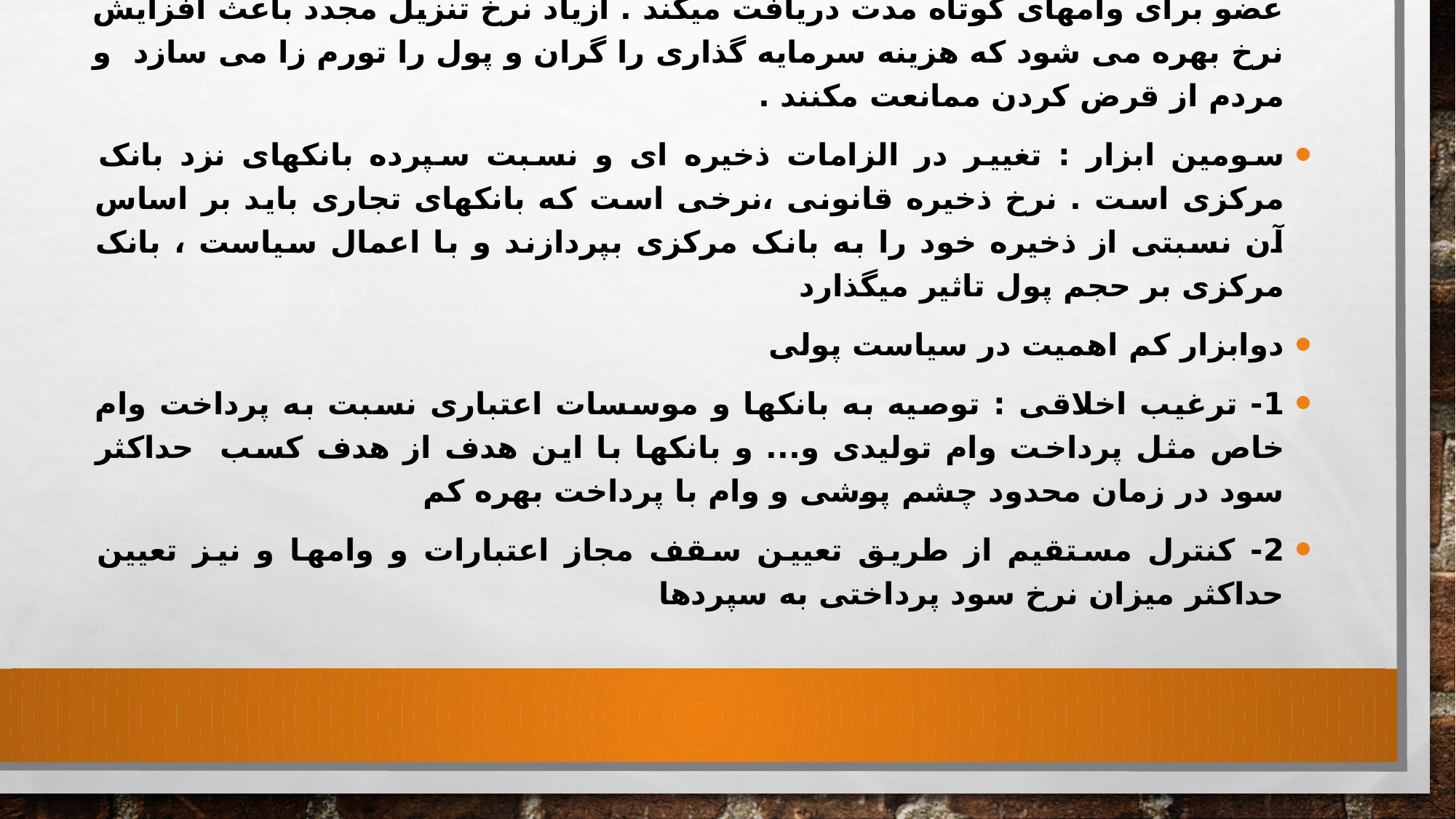

دومین ابزار : نرخ تنزیل مجدد عبارتست از بهره ای که بانک مرکزی از بانکهای عضو برای وامهای کوتاه مدت دریافت میکند . ازیاد نرخ تنزیل مجدد باعث افزایش نرخ بهره می شود که هزینه سرمایه گذاری را گران و پول را تورم زا می سازد  و مردم از قرض کردن ممانعت مکنند .
سومین ابزار : تغییر در الزامات ذخیره ای و نسبت سپرده بانکهای نزد بانک مرکزی است . نرخ ذخیره قانونی ،نرخی است که بانکهای تجاری باید بر اساس آن نسبتی از ذخیره خود را به بانک مرکزی بپردازند و با اعمال سیاست ، بانک مرکزی بر حجم پول تاثیر میگذارد
دوابزار کم اهمیت در سیاست پولی
1- ترغیب اخلاقی : توصیه به بانکها و موسسات اعتباری نسبت به پرداخت وام خاص مثل پرداخت وام تولیدی و... و بانکها با این هدف از هدف کسب  حداکثر سود در زمان محدود چشم پوشی و وام با پرداخت بهره کم
2- کنترل مستقیم از طریق تعیین سقف مجاز اعتبارات و وامها و نیز تعیین حداکثر میزان نرخ سود پرداختی به سپردها